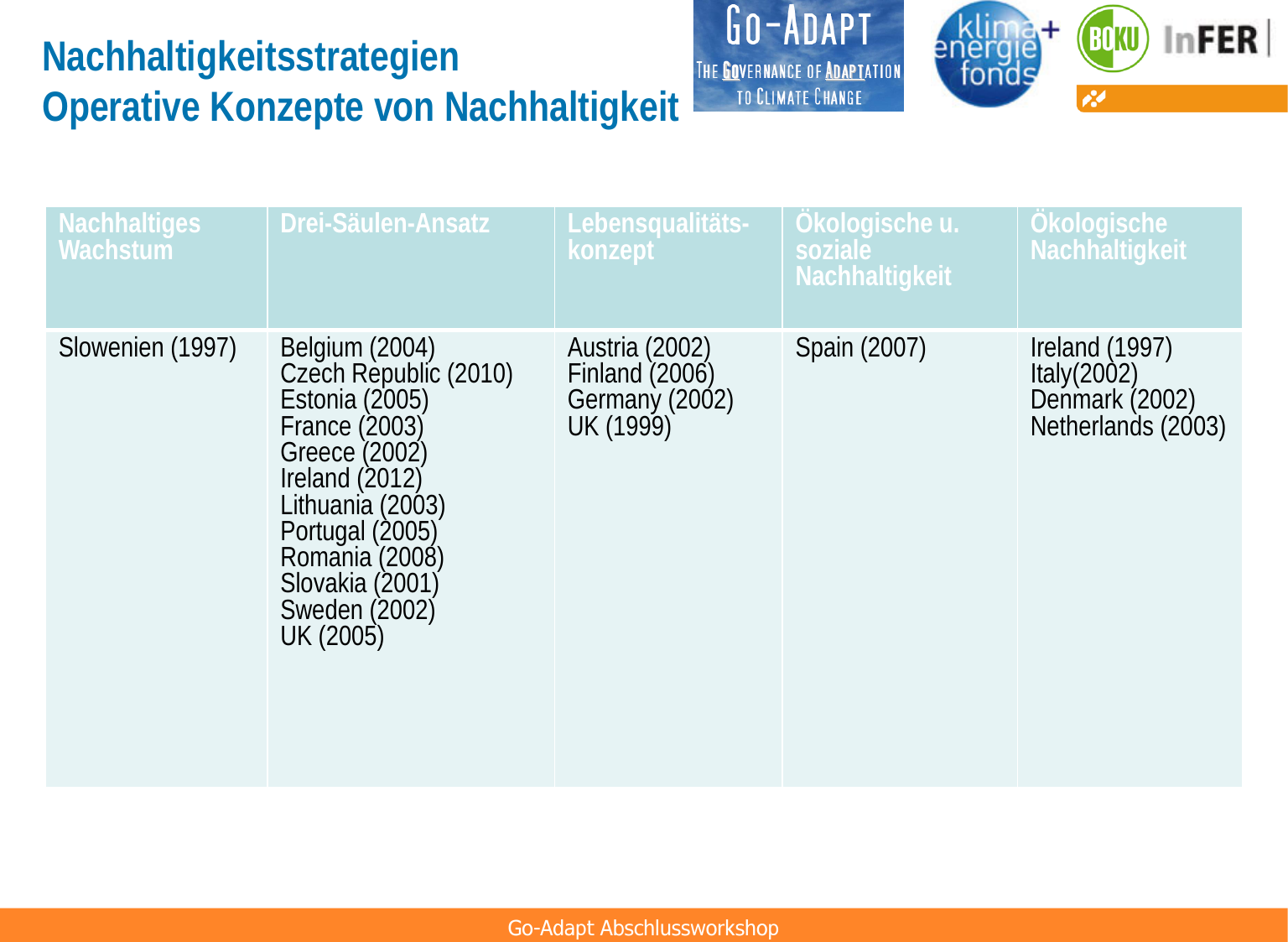

# Nachhaltigkeitsstrategien Operative Konzepte von Nachhaltigkeit
| Nachhaltiges Wachstum | Drei-Säulen-Ansatz | Lebensqualitäts-konzept | Ökologische u. soziale Nachhaltigkeit | Ökologische Nachhaltigkeit |
| --- | --- | --- | --- | --- |
| Slowenien (1997) | Belgium (2004) Czech Republic (2010) Estonia (2005) France (2003) Greece (2002) Ireland (2012) Lithuania (2003) Portugal (2005) Romania (2008) Slovakia (2001) Sweden (2002) UK (2005) | Austria (2002) Finland (2006) Germany (2002) UK (1999) | Spain (2007) | Ireland (1997) Italy(2002) Denmark (2002) Netherlands (2003) |